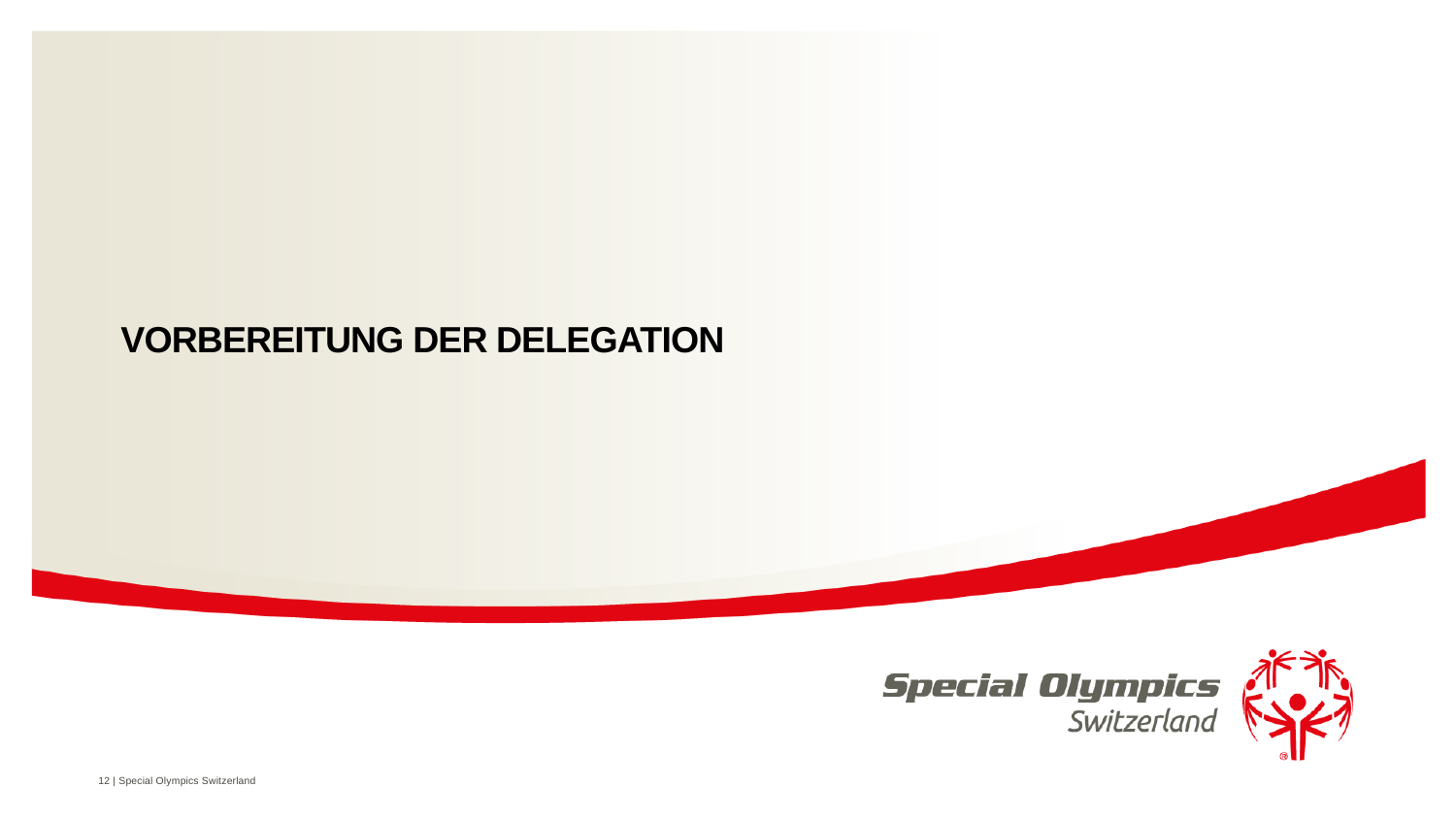

# Vorbereitung der Delegation
12 | Special Olympics Switzerland